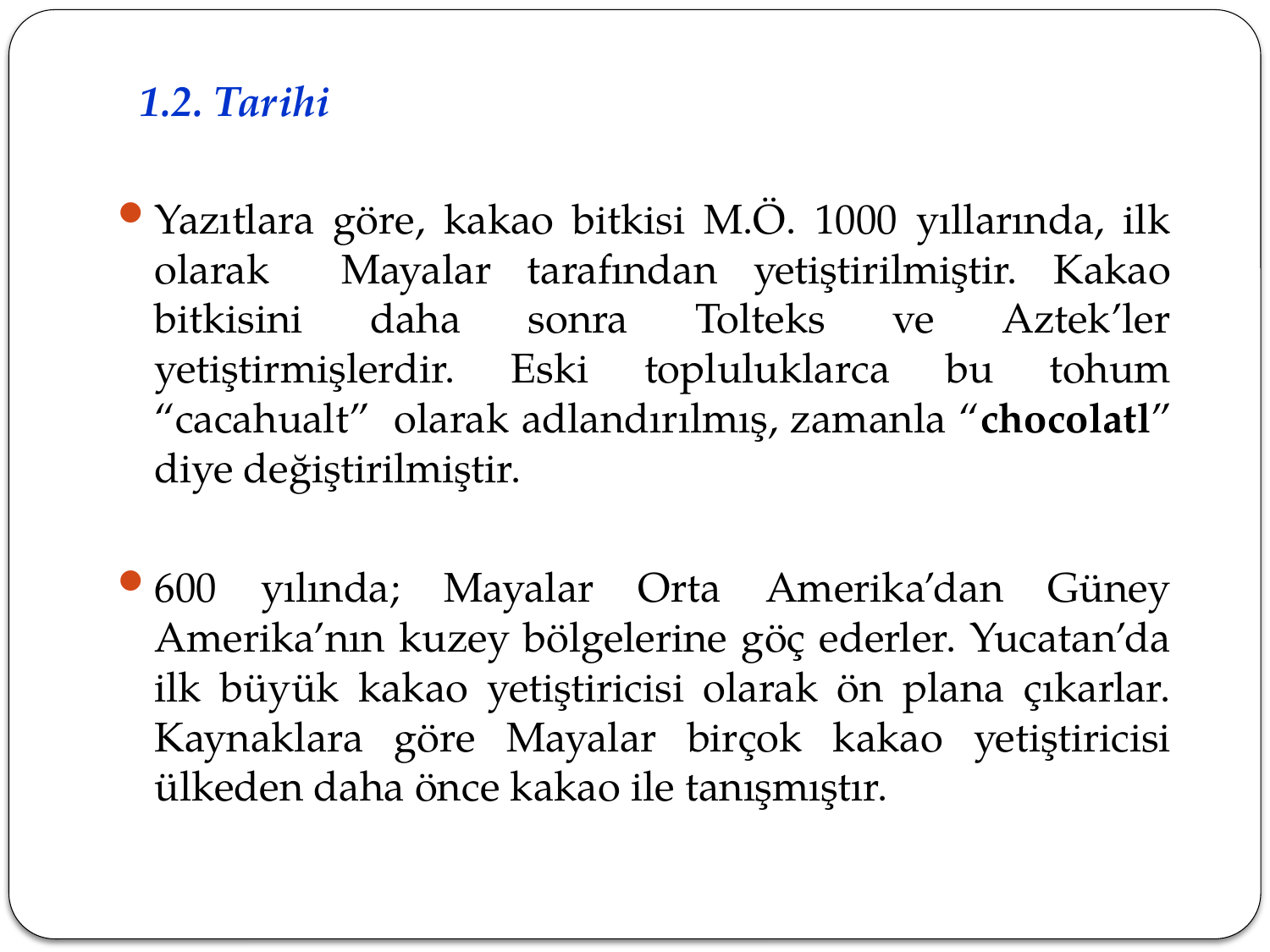

# 1.2. Tarihi
Yazıtlara göre, kakao bitkisi M.Ö. 1000 yıllarında, ilk olarak  Mayalar tarafından yetiştirilmiştir. Kakao bitkisini daha sonra Tolteks ve Aztek’ler yetiştirmişlerdir. Eski topluluklarca bu tohum “cacahualt”  olarak adlandırılmış, zamanla “chocolatl” diye değiştirilmiştir.

600 yılında; Mayalar Orta Amerika’dan Güney Amerika’nın kuzey bölgelerine göç ederler. Yucatan’da ilk büyük kakao yetiştiricisi olarak ön plana çıkarlar. Kaynaklara göre Mayalar birçok kakao yetiştiricisi ülkeden daha önce kakao ile tanışmıştır.